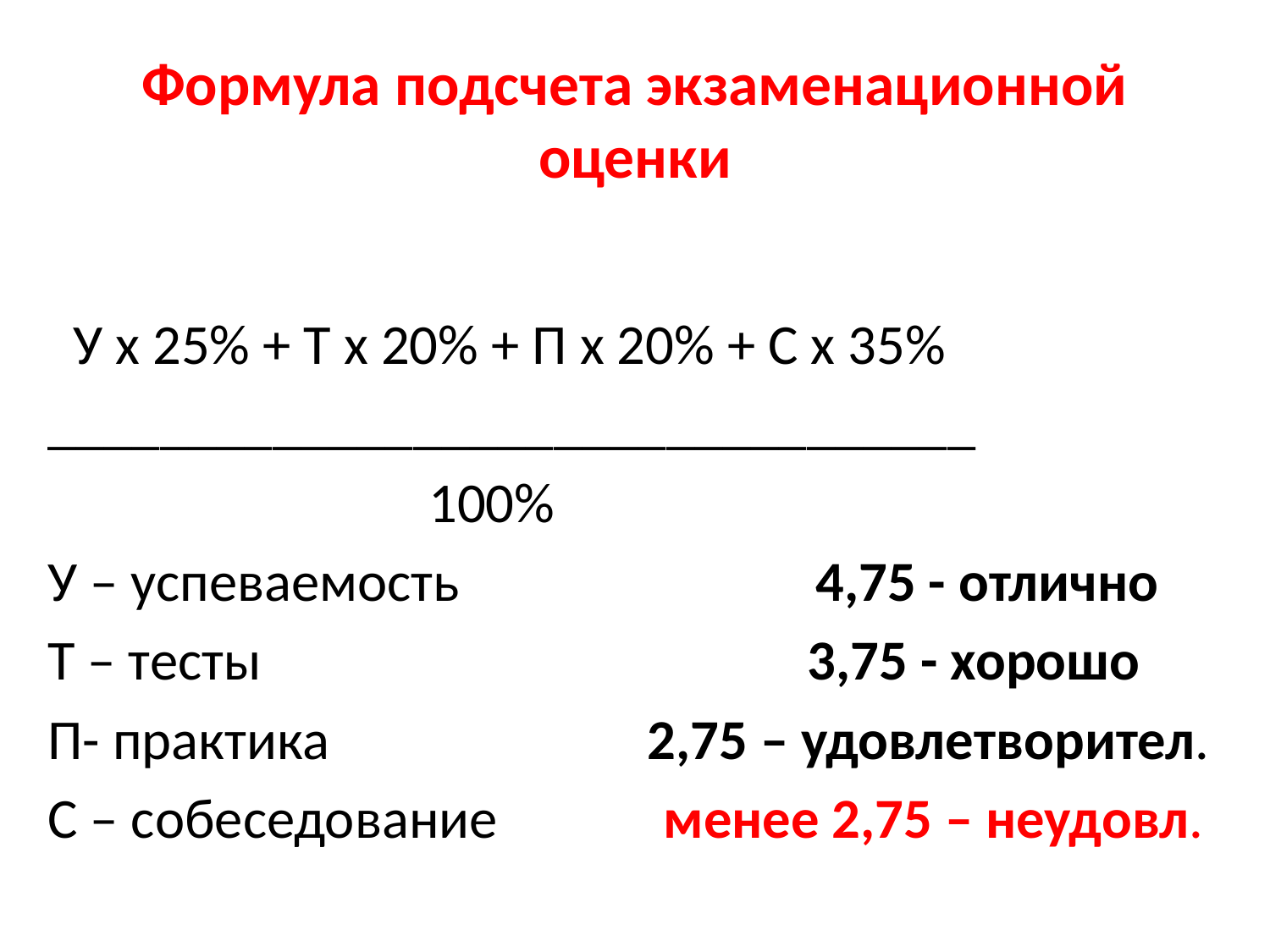

# Формула подсчета экзаменационной оценки

  У х 25% + Т х 20% + П х 20% + С х 35%
_________________________________
                              100%
У – успеваемость                            4,75 - отлично
Т – тесты                                           3,75 - хорошо
П- практика                         2,75 – удовлетворител.
С – собеседование             менее 2,75 – неудовл.